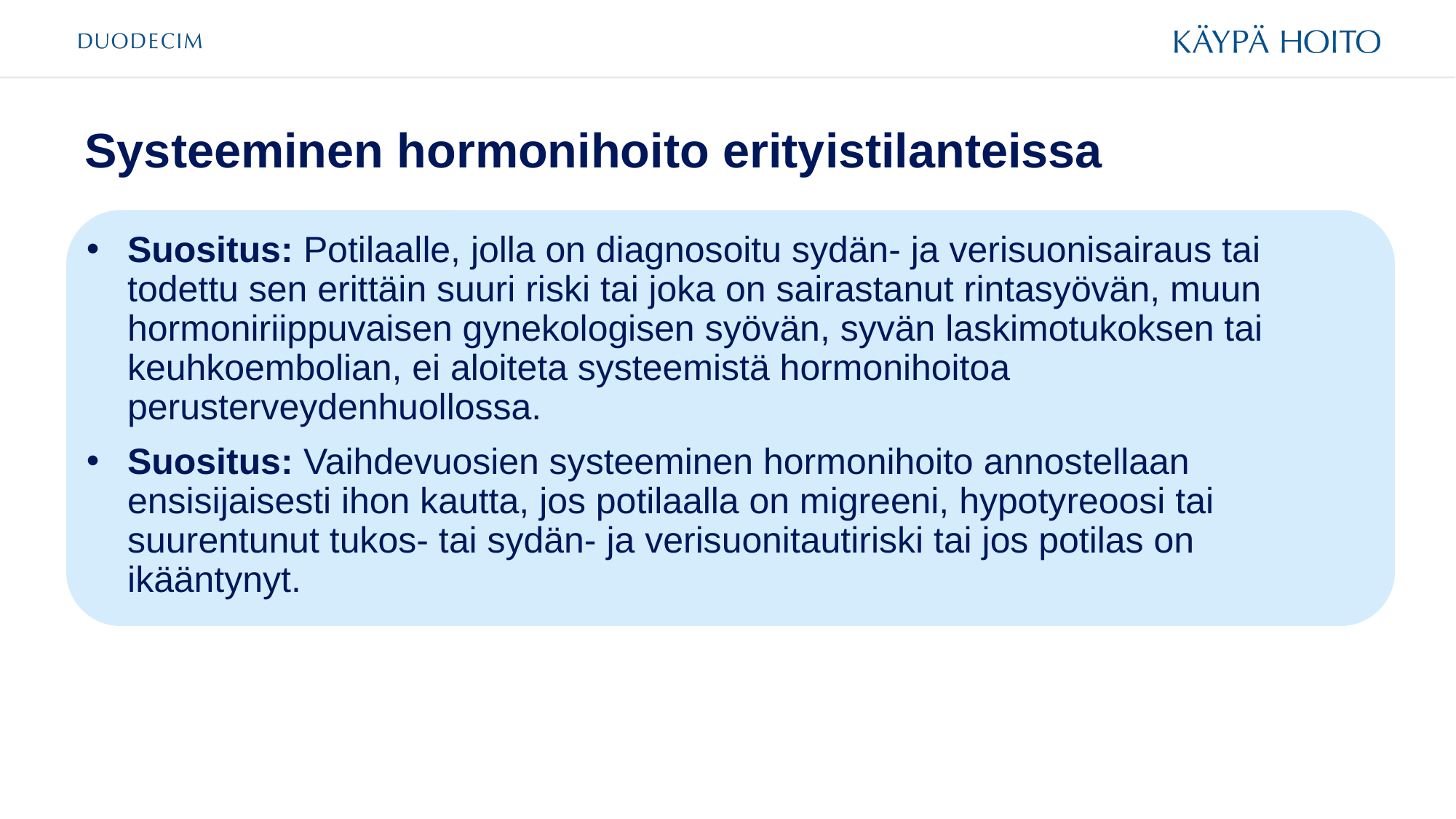

# Systeeminen hormonihoito erityistilanteissa

Suositus: Potilaalle, jolla on diagnosoitu sydän- ja verisuonisairaus tai todettu sen erittäin suuri riski tai joka on sairastanut rintasyövän, muun hormoniriippuvaisen gynekologisen syövän, syvän laskimotukoksen tai keuhkoembolian, ei aloiteta systeemistä hormonihoitoa perusterveydenhuollossa.
Suositus: Vaihdevuosien systeeminen hormonihoito annostellaan ensisijaisesti ihon kautta, jos potilaalla on migreeni, hypotyreoosi tai suurentunut tukos- tai sydän- ja verisuonitautiriski tai jos potilas on ikääntynyt.